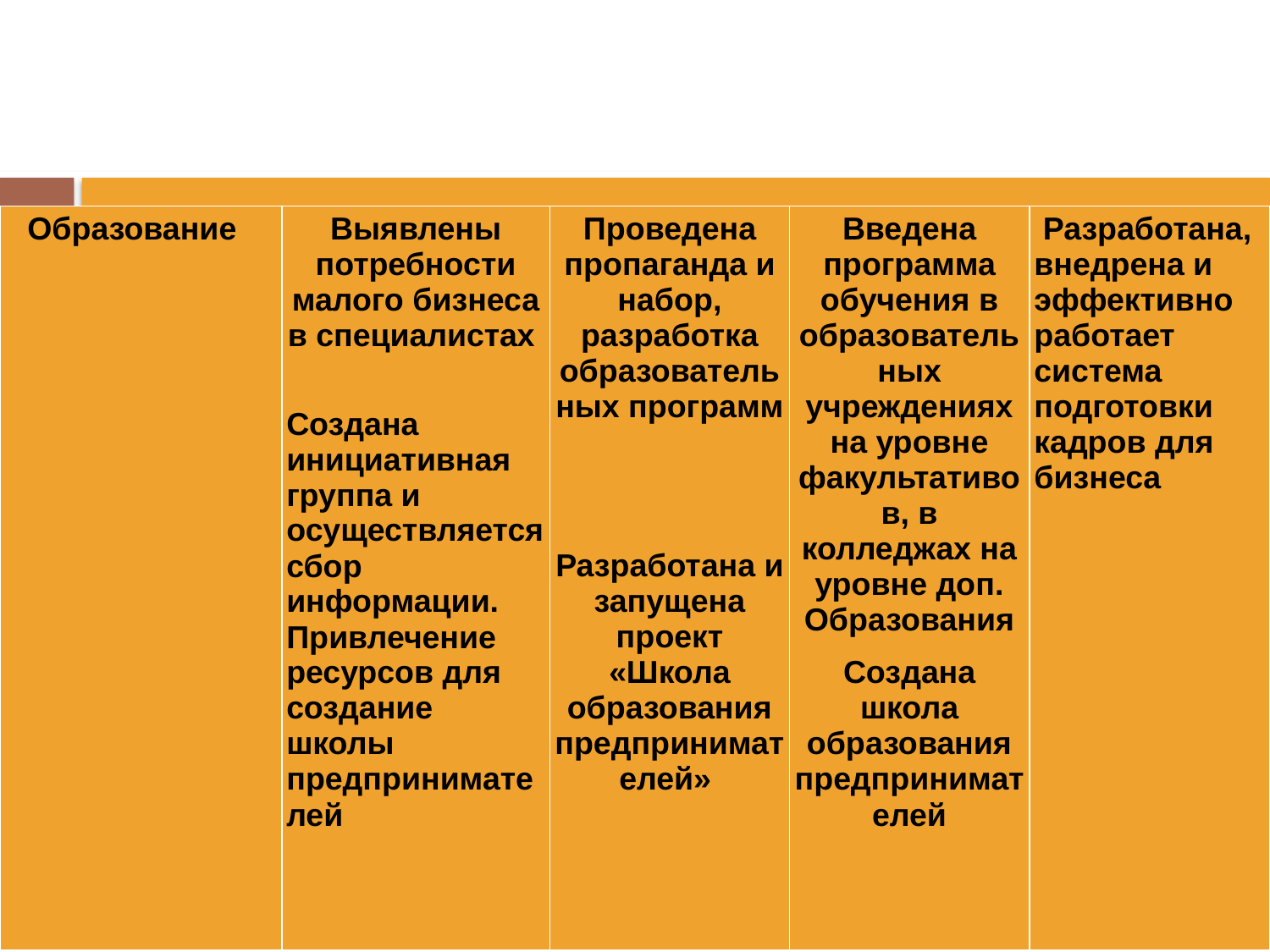

#
| Образование | Выявлены потребности малого бизнеса в специалистах Создана инициативная группа и осуществляется сбор информации. Привлечение ресурсов для создание школы предпринимателей | Проведена пропаганда и набор, разработка образовательных программ Разработана и запущена проект «Школа образования предпринимателей» | Введена программа обучения в образовательных учреждениях на уровне факультативов, в колледжах на уровне доп. Образования Создана школа образования предпринимателей | Разработана, внедрена и эффективно работает система подготовки кадров для бизнеса |
| --- | --- | --- | --- | --- |